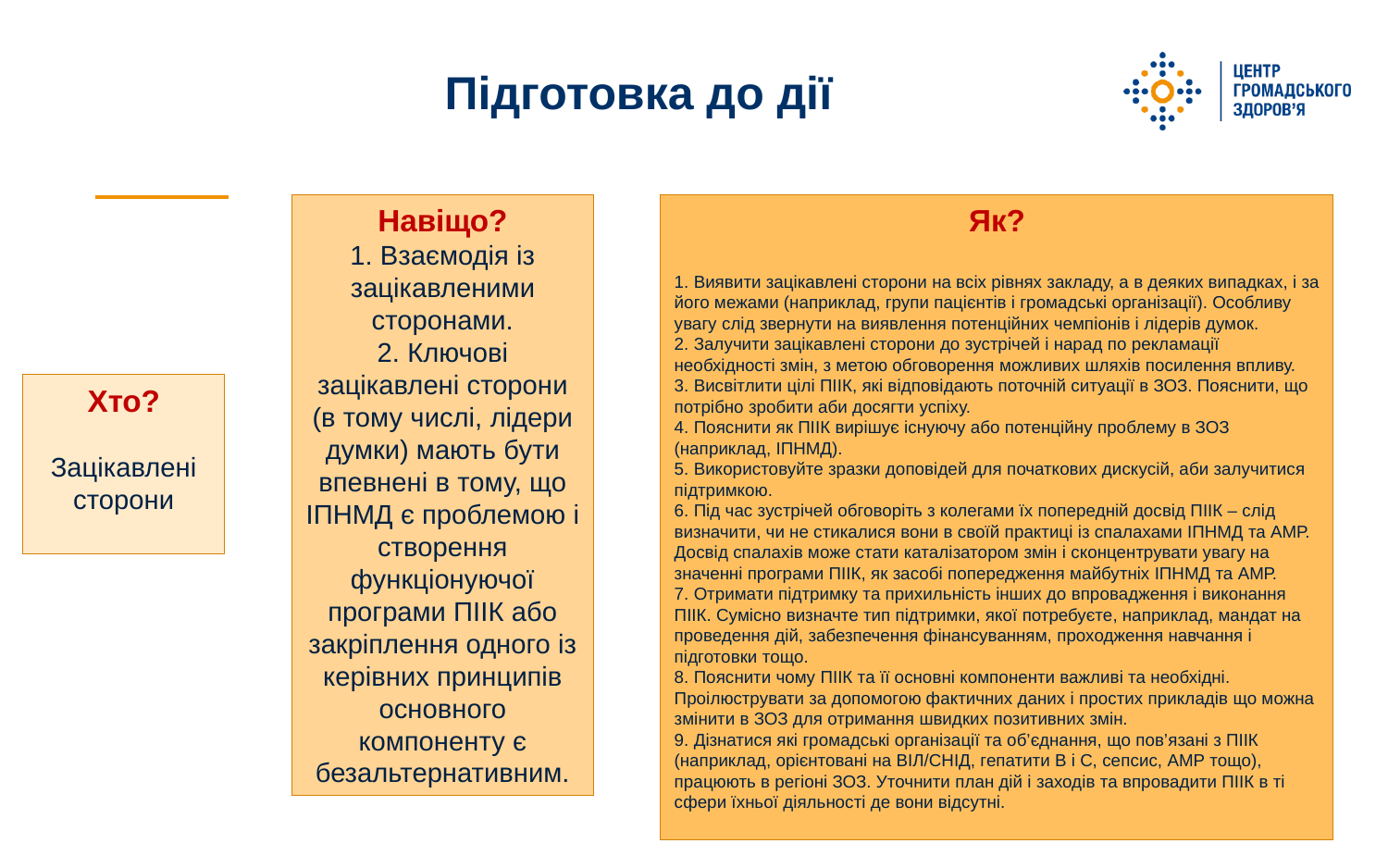

Підготовка до дії
Навіщо?
1. Взаємодія із зацікавленими сторонами.
2. Ключові зацікавлені сторони (в тому числі, лідери думки) мають бути впевнені в тому, що ІПНМД є проблемою і створення функціонуючої програми ПІІК або закріплення одного із керівних принципів основного компоненту є безальтернативним.
Як?

1. Виявити зацікавлені сторони на всіх рівнях закладу, а в деяких випадках, і за його межами (наприклад, групи пацієнтів і громадські організації). Особливу увагу слід звернути на виявлення потенційних чемпіонів і лідерів думок.
2. Залучити зацікавлені сторони до зустрічей і нарад по рекламації необхідності змін, з метою обговорення можливих шляхів посилення впливу.
3. Висвітлити цілі ПІІК, які відповідають поточній ситуації в ЗОЗ. Пояснити, що потрібно зробити аби досягти успіху.
4. Пояснити як ПІІК вирішує існуючу або потенційну проблему в ЗОЗ (наприклад, ІПНМД).
5. Використовуйте зразки доповідей для початкових дискусій, аби залучитися підтримкою.
6. Під час зустрічей обговоріть з колегами їх попередній досвід ПІІК – слід визначити, чи не стикалися вони в своїй практиці із спалахами ІПНМД та АМР. Досвід спалахів може стати каталізатором змін і сконцентрувати увагу на значенні програми ПІІК, як засобі попередження майбутніх ІПНМД та АМР.
7. Отримати підтримку та прихильність інших до впровадження і виконання ПІІК. Сумісно визначте тип підтримки, якої потребуєте, наприклад, мандат на проведення дій, забезпечення фінансуванням, проходження навчання і підготовки тощо.
8. Пояснити чому ПІІК та її основні компоненти важливі та необхідні. Проілюструвати за допомогою фактичних даних і простих прикладів що можна змінити в ЗОЗ для отримання швидких позитивних змін.
9. Дізнатися які громадські організації та об’єднання, що пов’язані з ПІІК (наприклад, орієнтовані на ВІЛ/СНІД, гепатити В і С, сепсис, АМР тощо), працюють в регіоні ЗОЗ. Уточнити план дій і заходів та впровадити ПІІК в ті сфери їхньої діяльності де вони відсутні.

Хто?

Зацікавлені сторони